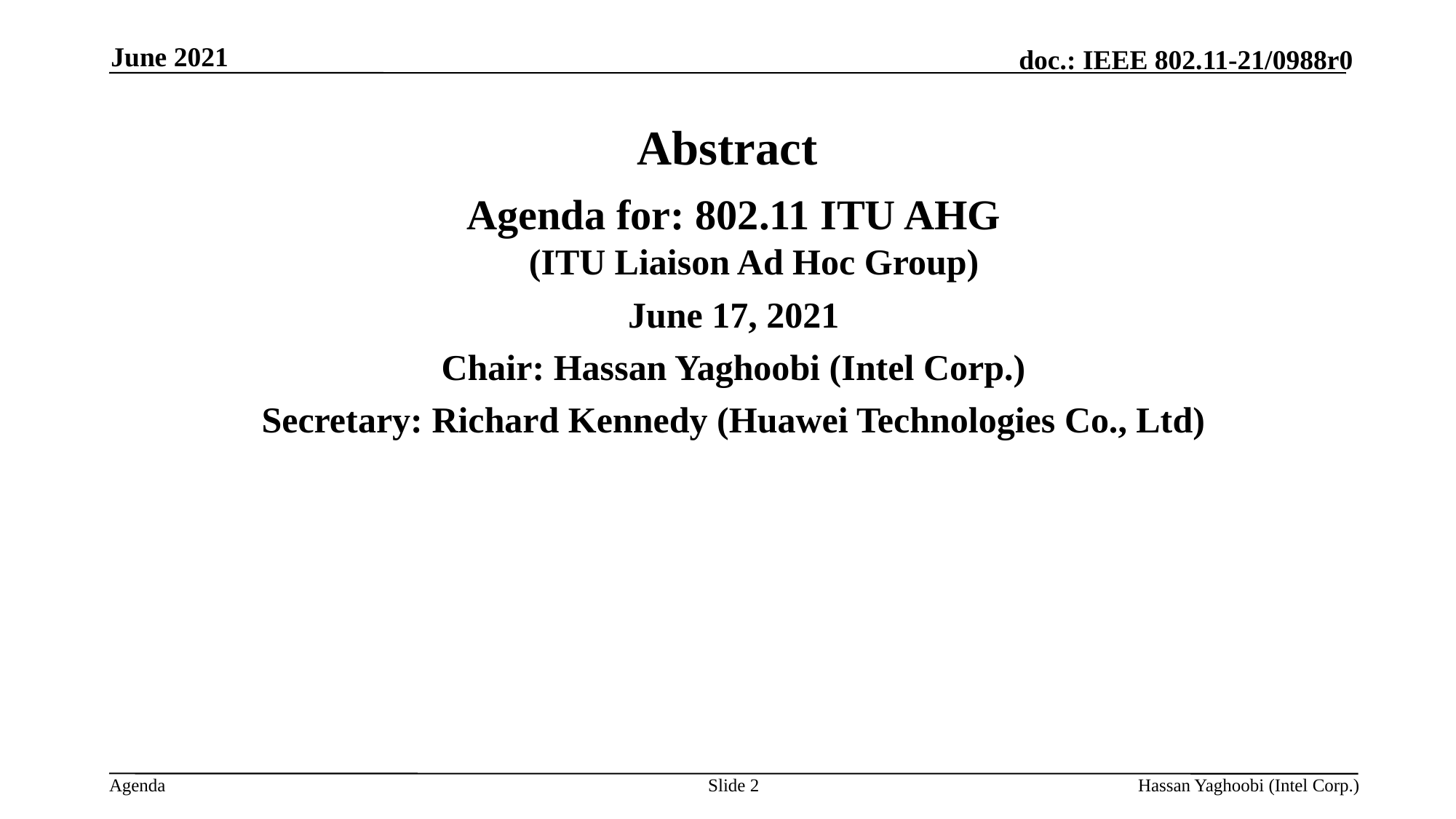

June 2021
# Abstract
Agenda for: 802.11 ITU AHG
(ITU Liaison Ad Hoc Group)
June 17, 2021
Chair: Hassan Yaghoobi (Intel Corp.)
Secretary: Richard Kennedy (Huawei Technologies Co., Ltd)
Slide 2
Hassan Yaghoobi (Intel Corp.)